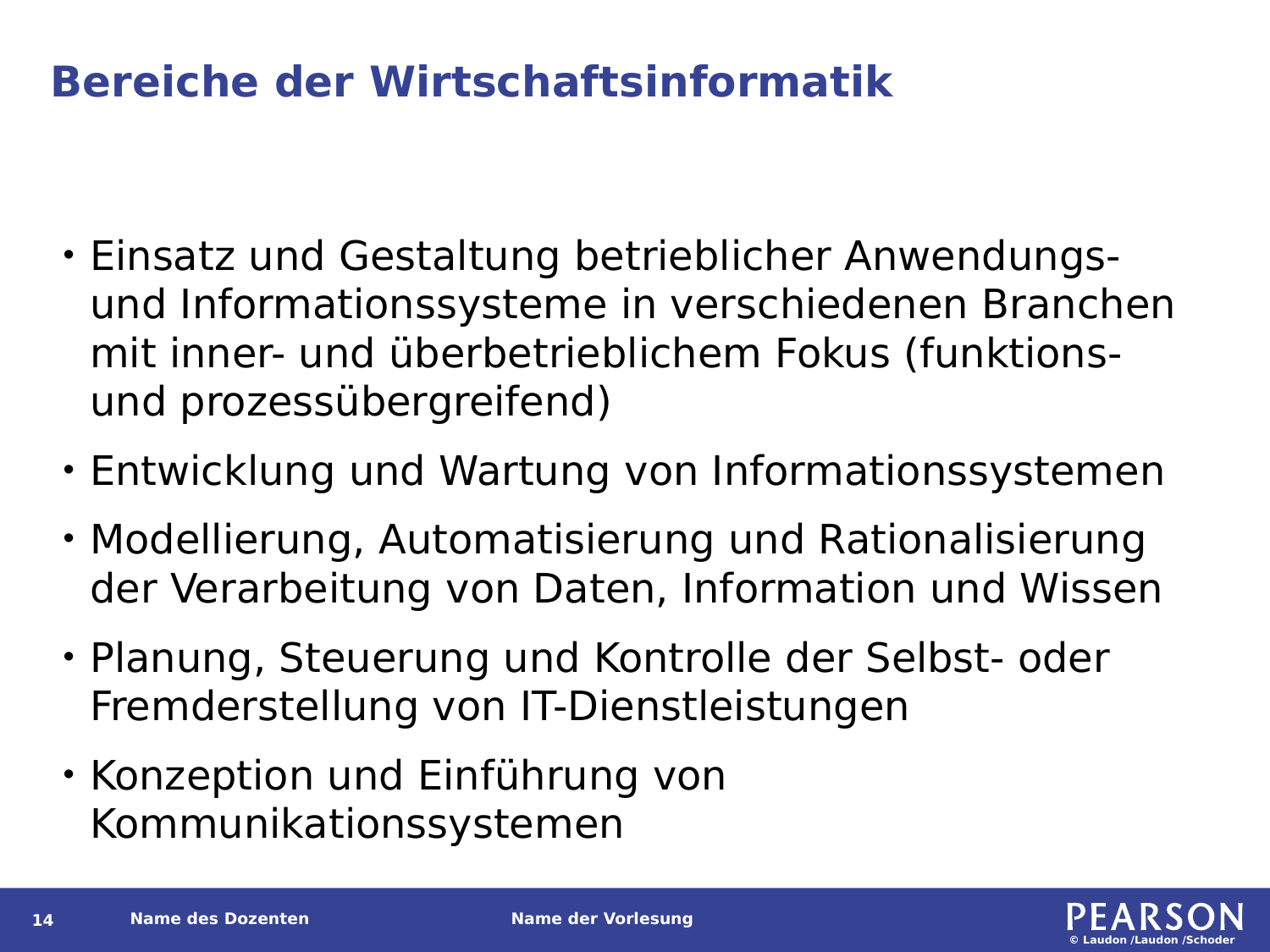

# Bereiche der Wirtschaftsinformatik

Einsatz und Gestaltung betrieblicher Anwendungs- und Informationssysteme in verschiedenen Branchen mit inner- und überbetrieblichem Fokus (funktions- und prozessübergreifend)
Entwicklung und Wartung von Informationssystemen
Modellierung, Automatisierung und Rationalisierung der Verarbeitung von Daten, Information und Wissen
Planung, Steuerung und Kontrolle der Selbst- oder Fremderstellung von IT-Dienstleistungen
Konzeption und Einführung von Kommunikationssystemen

14